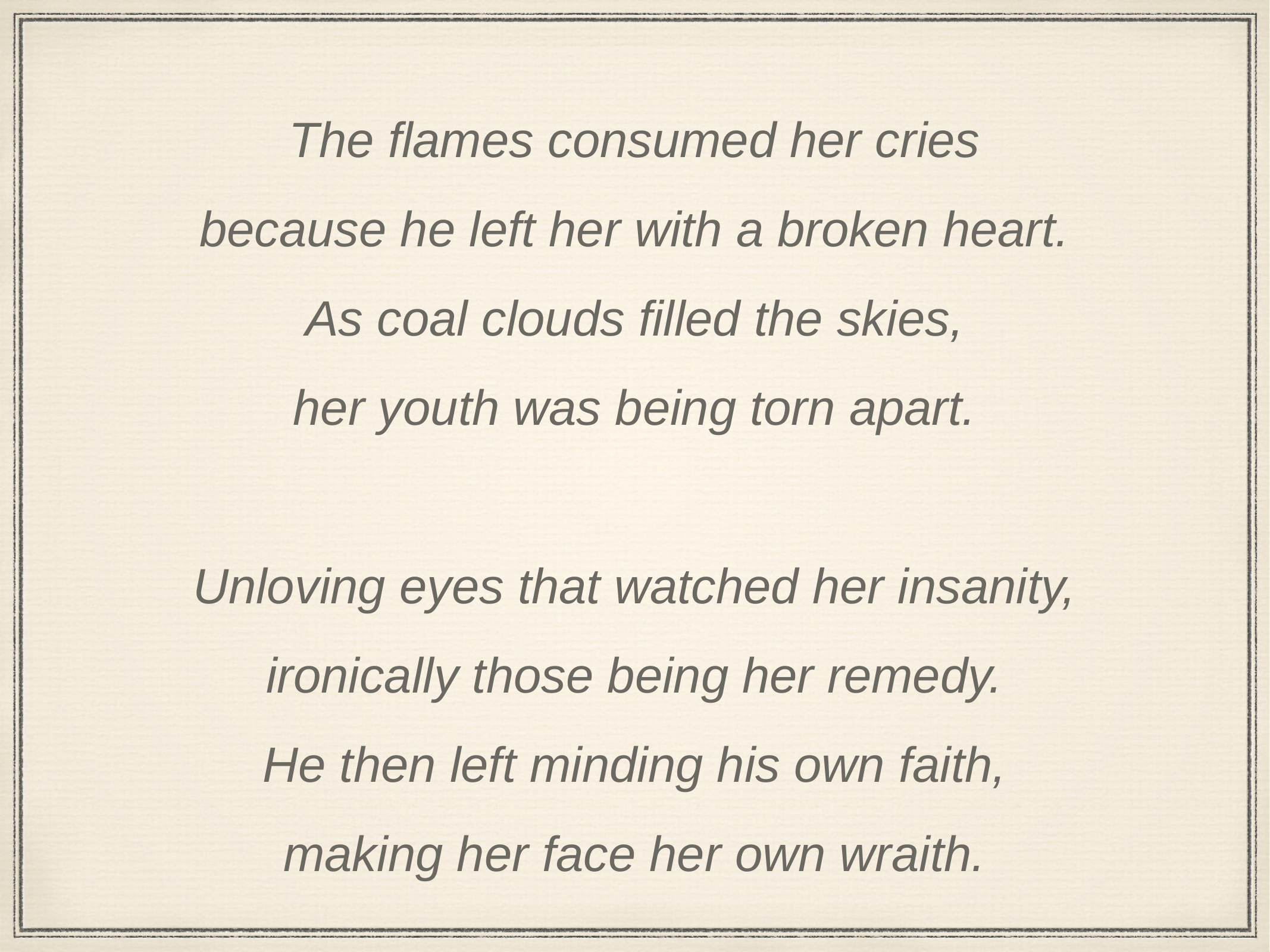

The flames consumed her cries
because he left her with a broken heart.
As coal clouds filled the skies,
her youth was being torn apart.

Unloving eyes that watched her insanity,
ironically those being her remedy.
He then left minding his own faith,
making her face her own wraith.